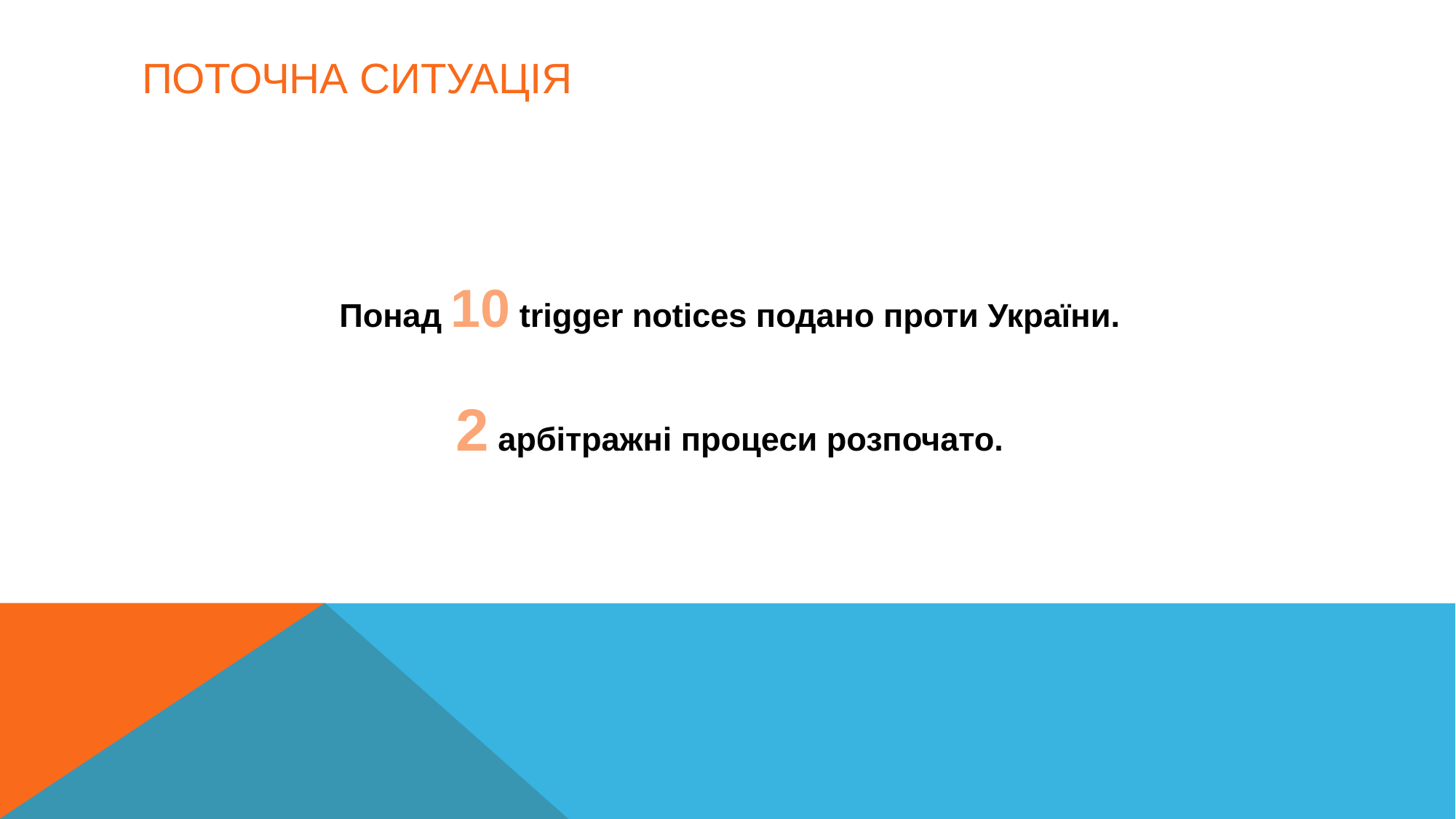

# Поточна ситуація

Понад 10 trigger notices подано проти України.

2 арбітражні процеси розпочато.